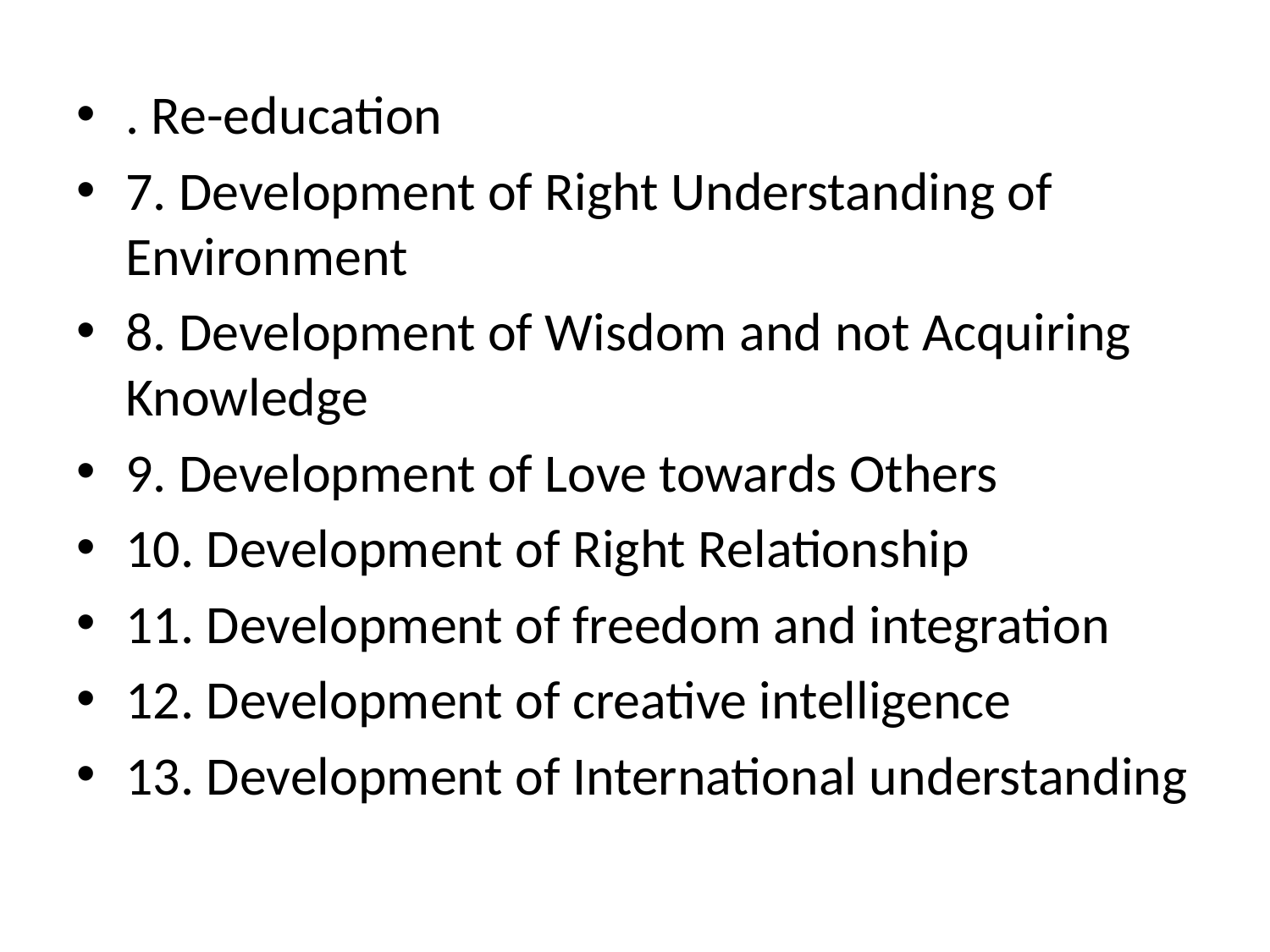

. Re-education
7. Development of Right Understanding of Environment
8. Development of Wisdom and not Acquiring Knowledge
9. Development of Love towards Others
10. Development of Right Relationship
11. Development of freedom and integration
12. Development of creative intelligence
13. Development of International understanding